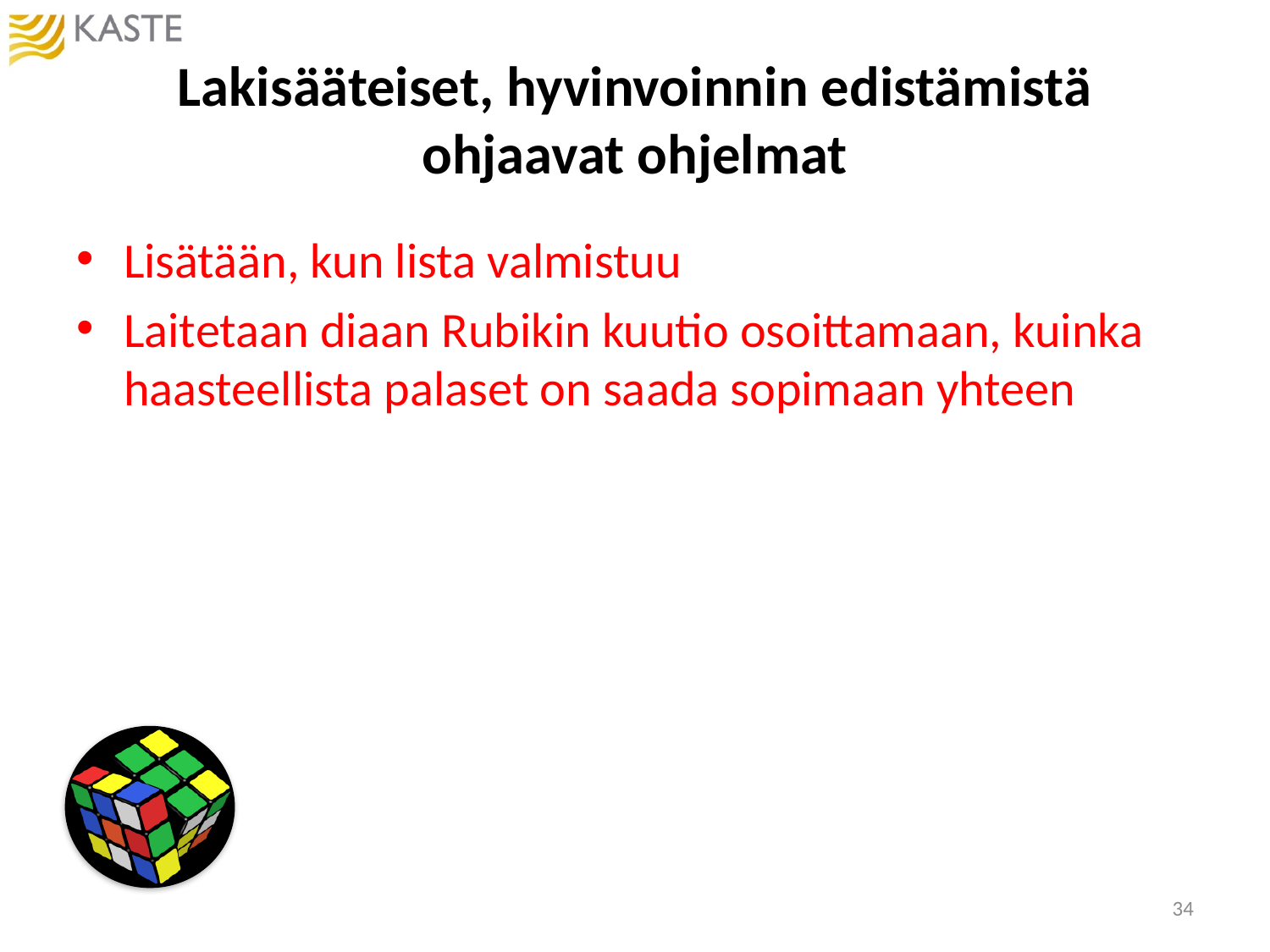

# Lakisääteiset, hyvinvoinnin edistämistä ohjaavat ohjelmat
Lisätään, kun lista valmistuu
Laitetaan diaan Rubikin kuutio osoittamaan, kuinka haasteellista palaset on saada sopimaan yhteen

34